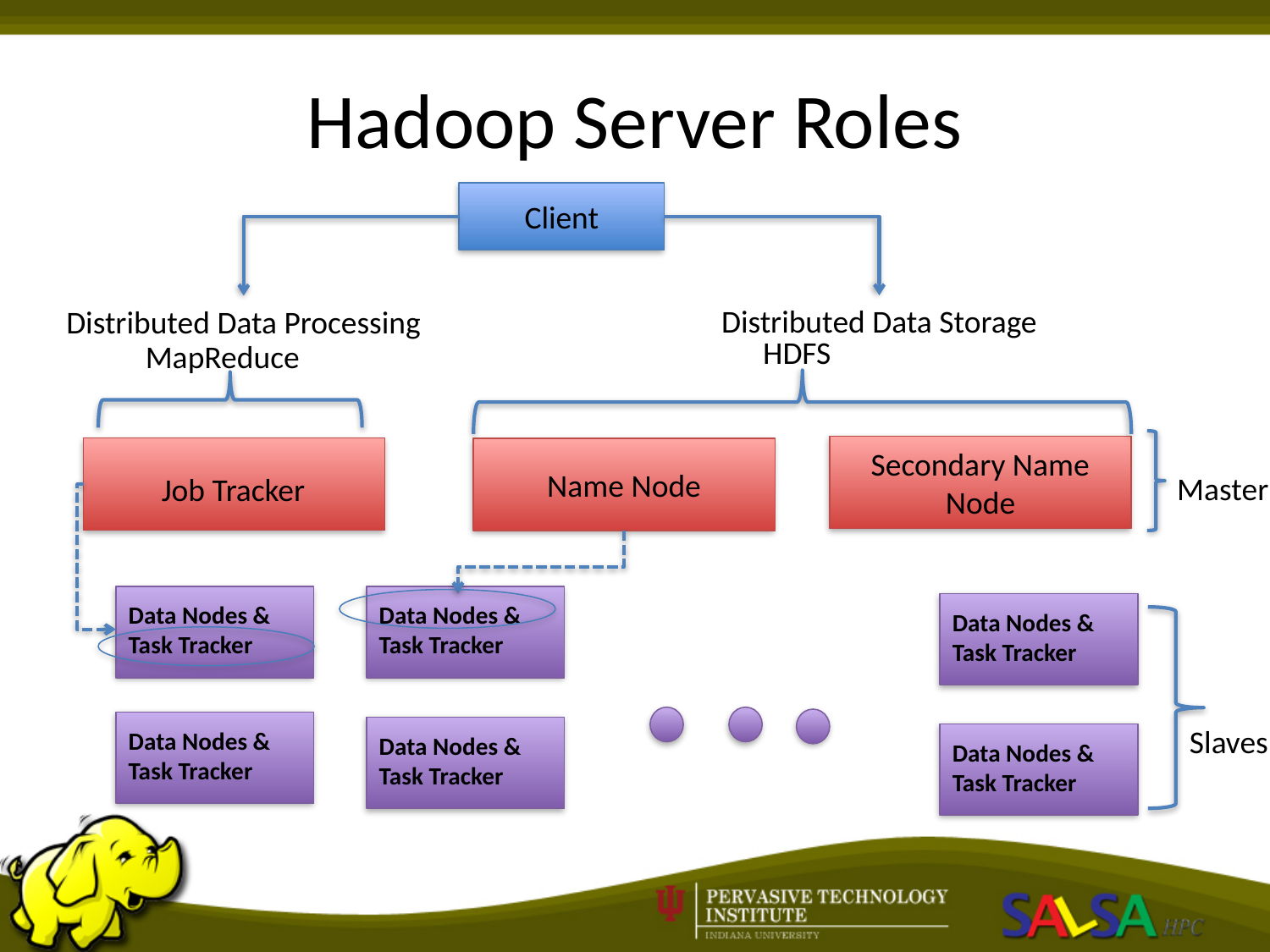

# Hadoop Server Roles

Client

Distributed Data Storage
Distributed Data Processing
HDFS
MapReduce

Secondary Name Node

Name Node
Master
Job Tracker

Data Nodes &
Task Tracker
Data Nodes &
Task Tracker

Data Nodes &
Task Tracker

Slaves

Data Nodes &
Task Tracker
Data Nodes &
Task Tracker

Data Nodes &
Task Tracker